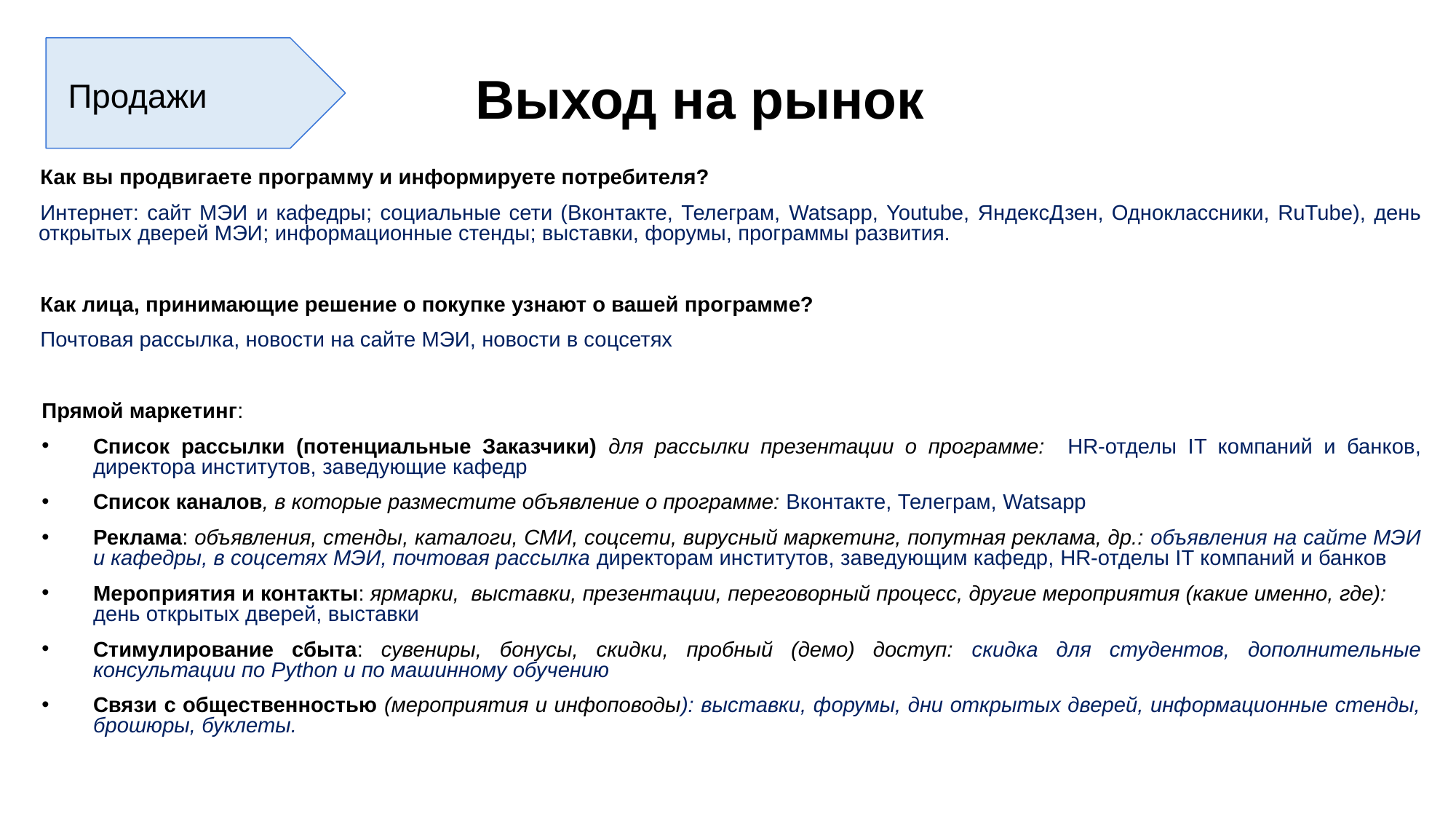

# Выход на рынок

Продажи

Как вы продвигаете программу и информируете потребителя?
Интернет: сайт МЭИ и кафедры; социальные сети (Вконтакте, Телеграм, Watsapp, Youtube, ЯндексДзен, Одноклассники, RuTube), день открытых дверей МЭИ; информационные стенды; выставки, форумы, программы развития.

Как лица, принимающие решение о покупке узнают о вашей программе?
Почтовая рассылка, новости на сайте МЭИ, новости в соцсетях

Прямой маркетинг:
Список рассылки (потенциальные Заказчики) для рассылки презентации о программе:  HR-отделы IT компаний и банков, директора институтов, заведующие кафедр
Список каналов, в которые разместите объявление о программе: Вконтакте, Телеграм, Watsapp
Реклама: объявления, стенды, каталоги, СМИ, соцсети, вирусный маркетинг, попутная реклама, др.: объявления на сайте МЭИ и кафедры, в соцсетях МЭИ, почтовая рассылка директорам институтов, заведующим кафедр, HR-отделы IT компаний и банков
Мероприятия и контакты: ярмарки,  выставки, презентации, переговорный процесс, другие мероприятия (какие именно, где): день открытых дверей, выставки
Стимулирование сбыта: сувениры, бонусы, скидки, пробный (демо) доступ: скидка для студентов, дополнительные консультации по Python и по машинному обучению
Связи с общественностью (мероприятия и инфоповоды): выставки, форумы, дни открытых дверей, информационные стенды, брошюры, буклеты.